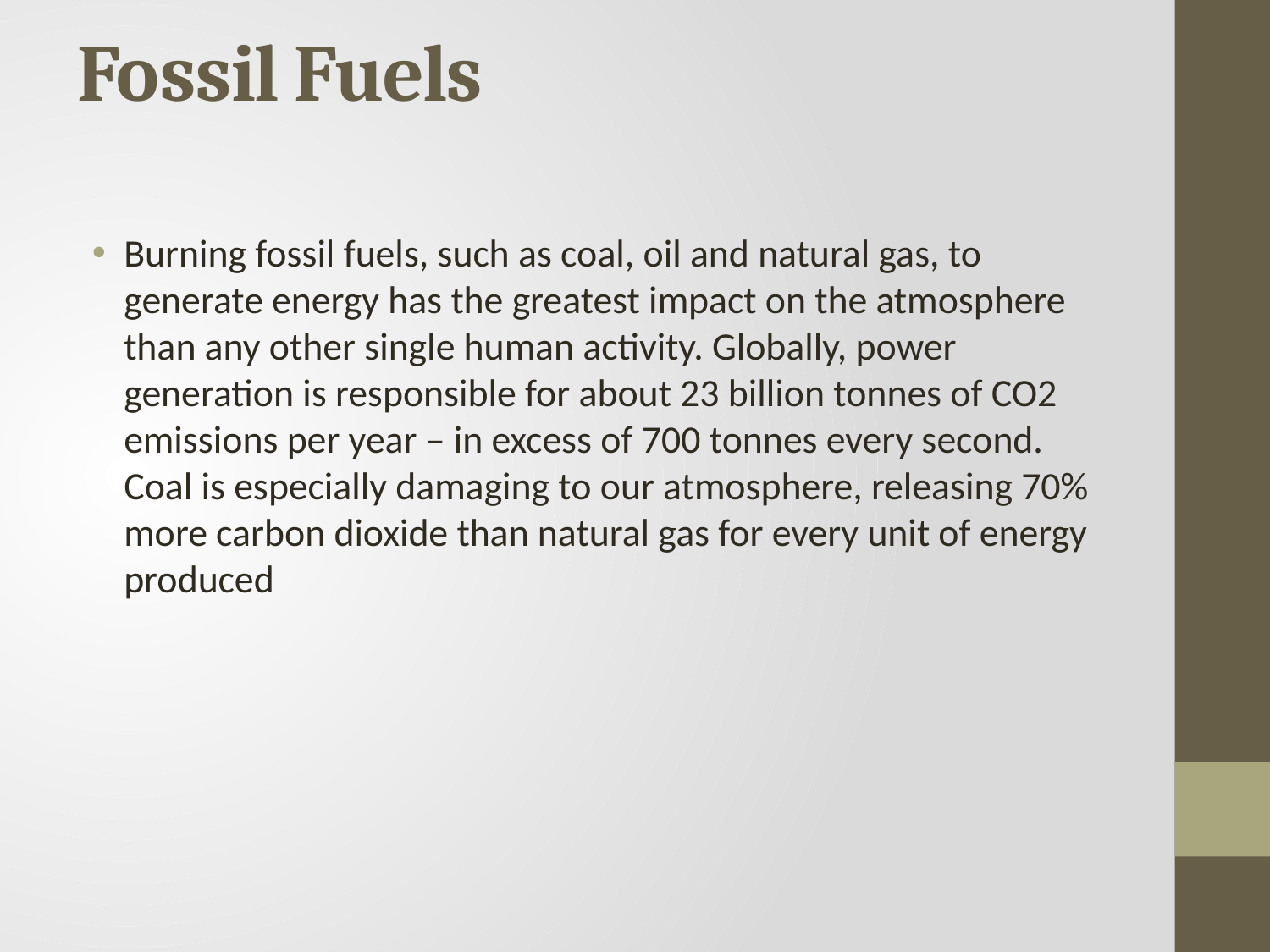

# Fossil Fuels
Burning fossil fuels, such as coal, oil and natural gas, to generate energy has the greatest impact on the atmosphere than any other single human activity. Globally, power generation is responsible for about 23 billion tonnes of CO2 emissions per year – in excess of 700 tonnes every second. Coal is especially damaging to our atmosphere, releasing 70% more carbon dioxide than natural gas for every unit of energy produced